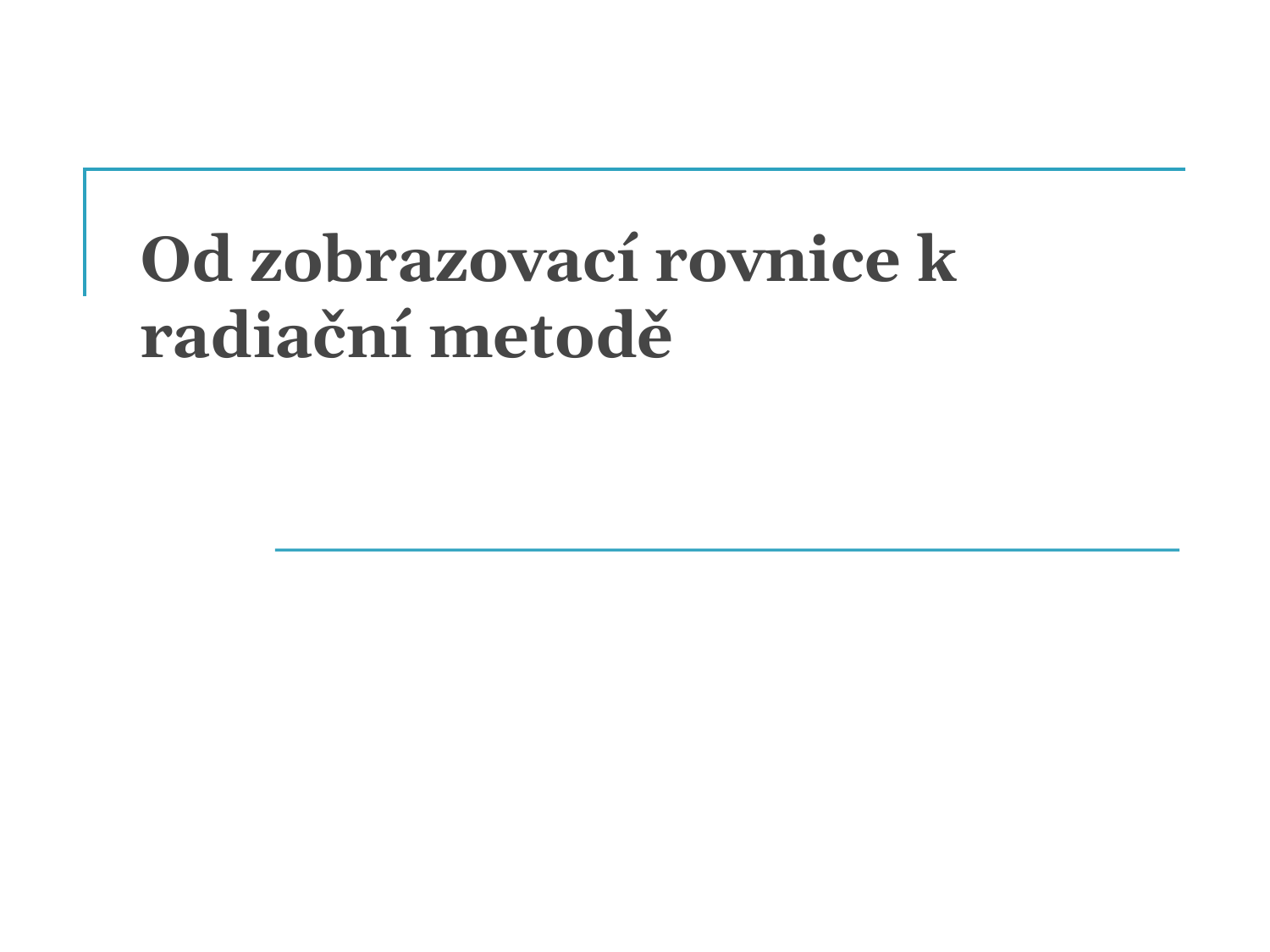

# Od zobrazovací rovnice k radiační metodě